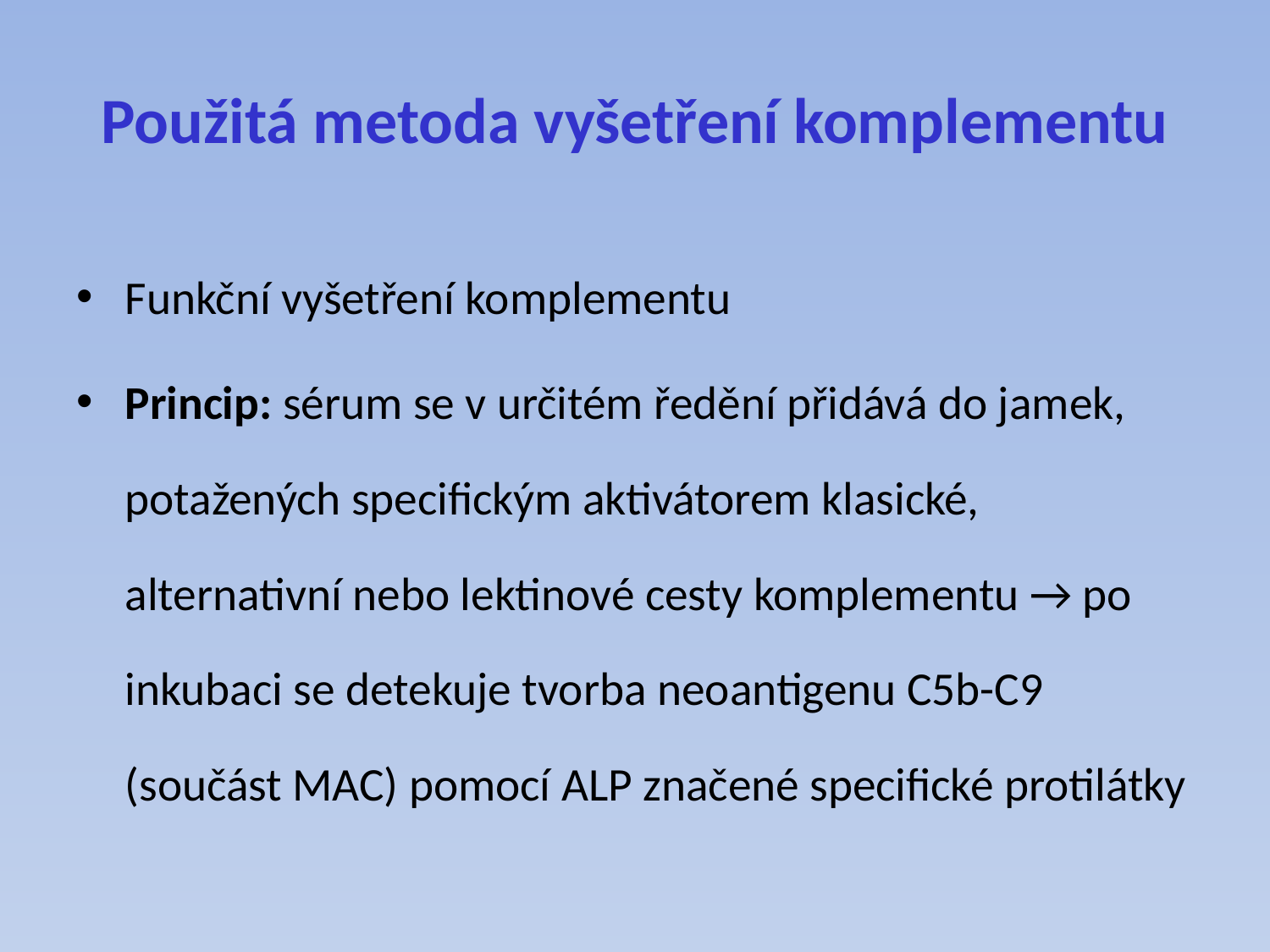

# Použitá metoda vyšetření komplementu
Funkční vyšetření komplementu
Princip: sérum se v určitém ředění přidává do jamek, potažených specifickým aktivátorem klasické, alternativní nebo lektinové cesty komplementu → po inkubaci se detekuje tvorba neoantigenu C5b-C9 (součást MAC) pomocí ALP značené specifické protilátky